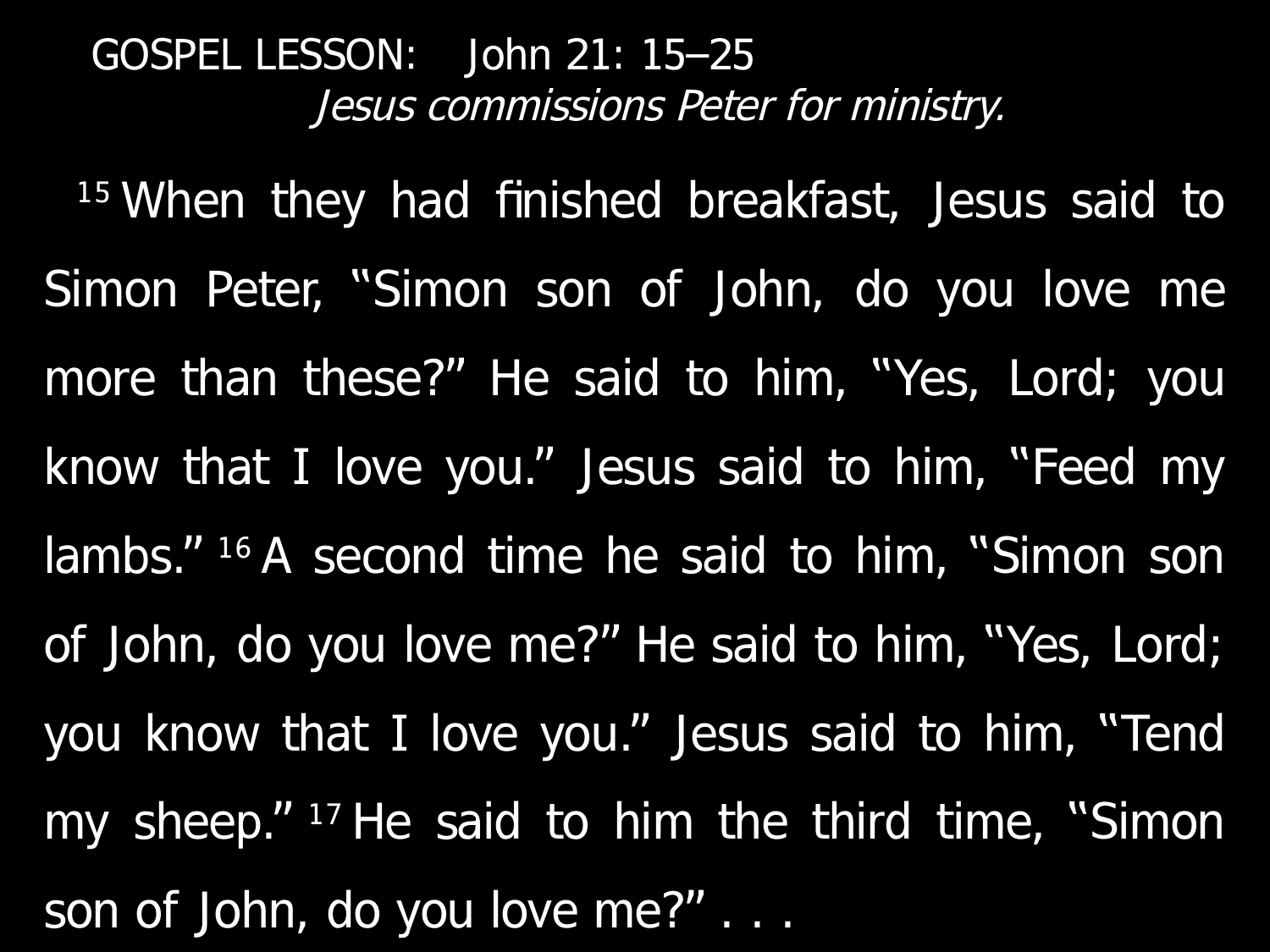

GOSPEL LESSON:	   John 21: 15–25
Jesus commissions Peter for ministry.
15 When they had finished breakfast, Jesus said to Simon Peter, “Simon son of John, do you love me more than these?” He said to him, “Yes, Lord; you know that I love you.” Jesus said to him, “Feed my lambs.” 16 A second time he said to him, “Simon son of John, do you love me?” He said to him, “Yes, Lord; you know that I love you.” Jesus said to him, “Tend my sheep.” 17 He said to him the third time, “Simon son of John, do you love me?” . . .